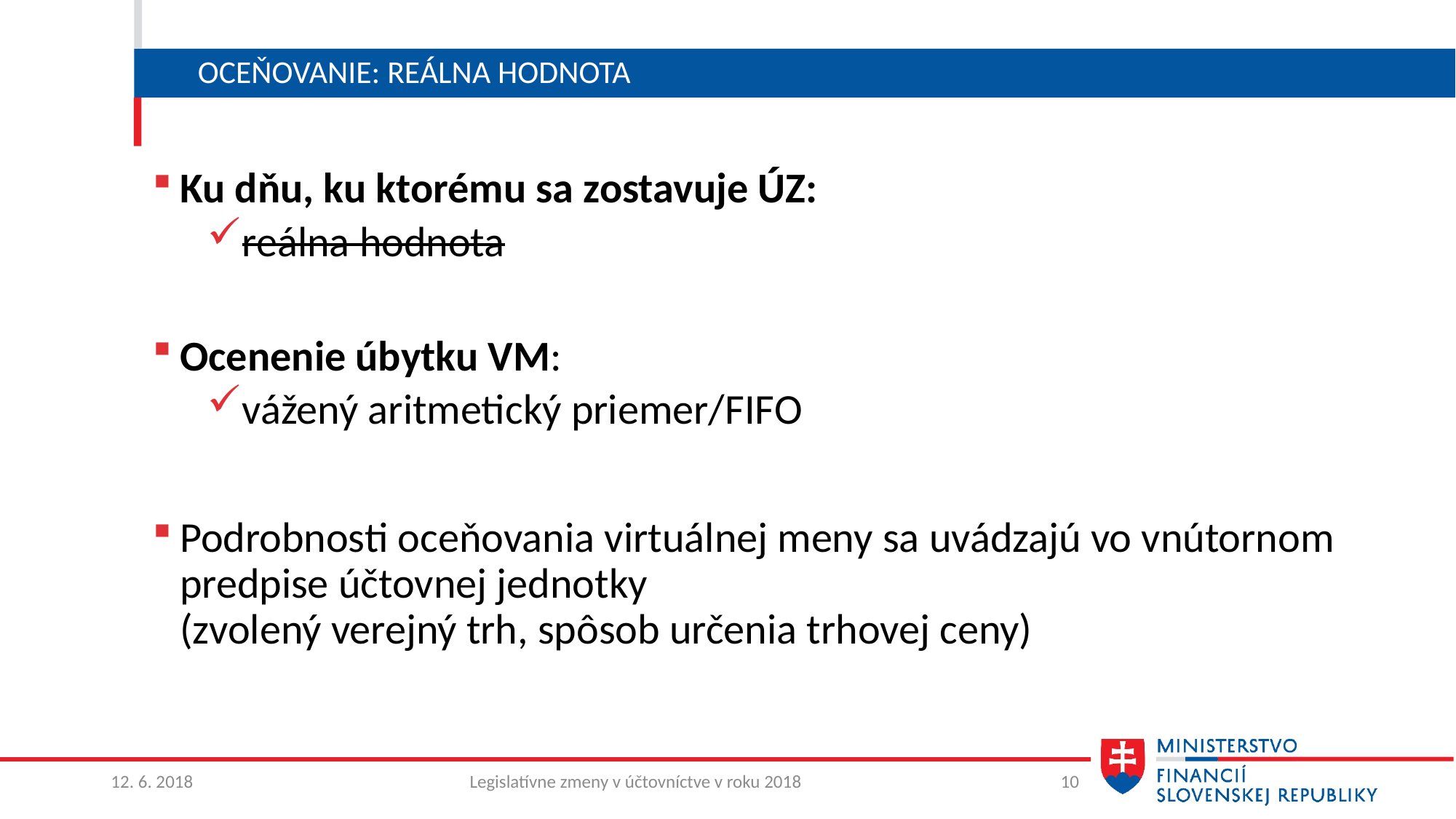

# Oceňovanie: Reálna hodnota
Ku dňu, ku ktorému sa zostavuje ÚZ:
reálna hodnota

Ocenenie úbytku VM:
vážený aritmetický priemer/FIFO

Podrobnosti oceňovania virtuálnej meny sa uvádzajú vo vnútornom predpise účtovnej jednotky
(zvolený verejný trh, spôsob určenia trhovej ceny)

12. 6. 2018
Legislatívne zmeny v účtovníctve v roku 2018
10